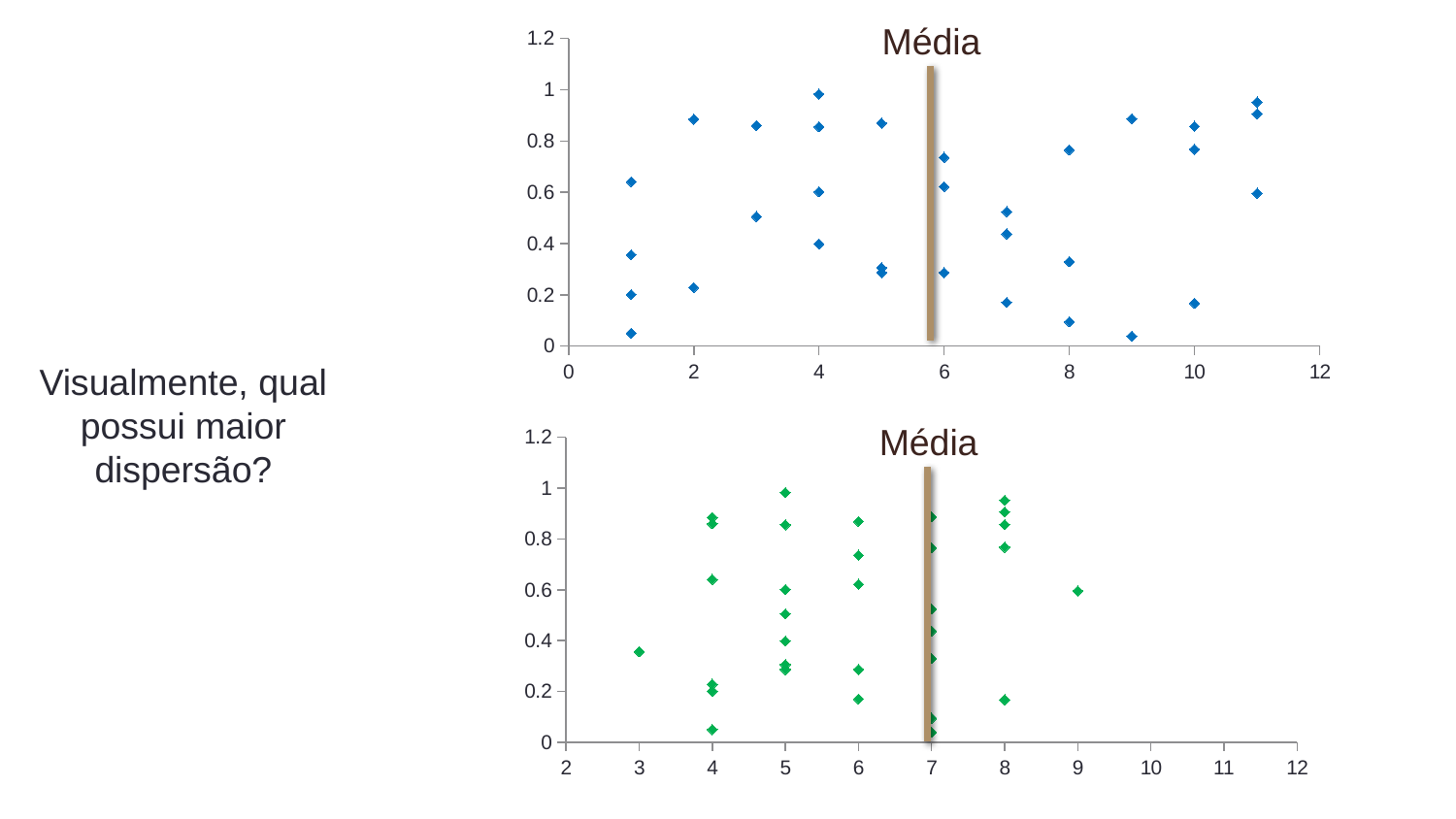

Média

### Chart

| Category |  |
|---|---|
Visualmente, qual possui maior dispersão?
Média

### Chart

| Category |  |
|---|---|